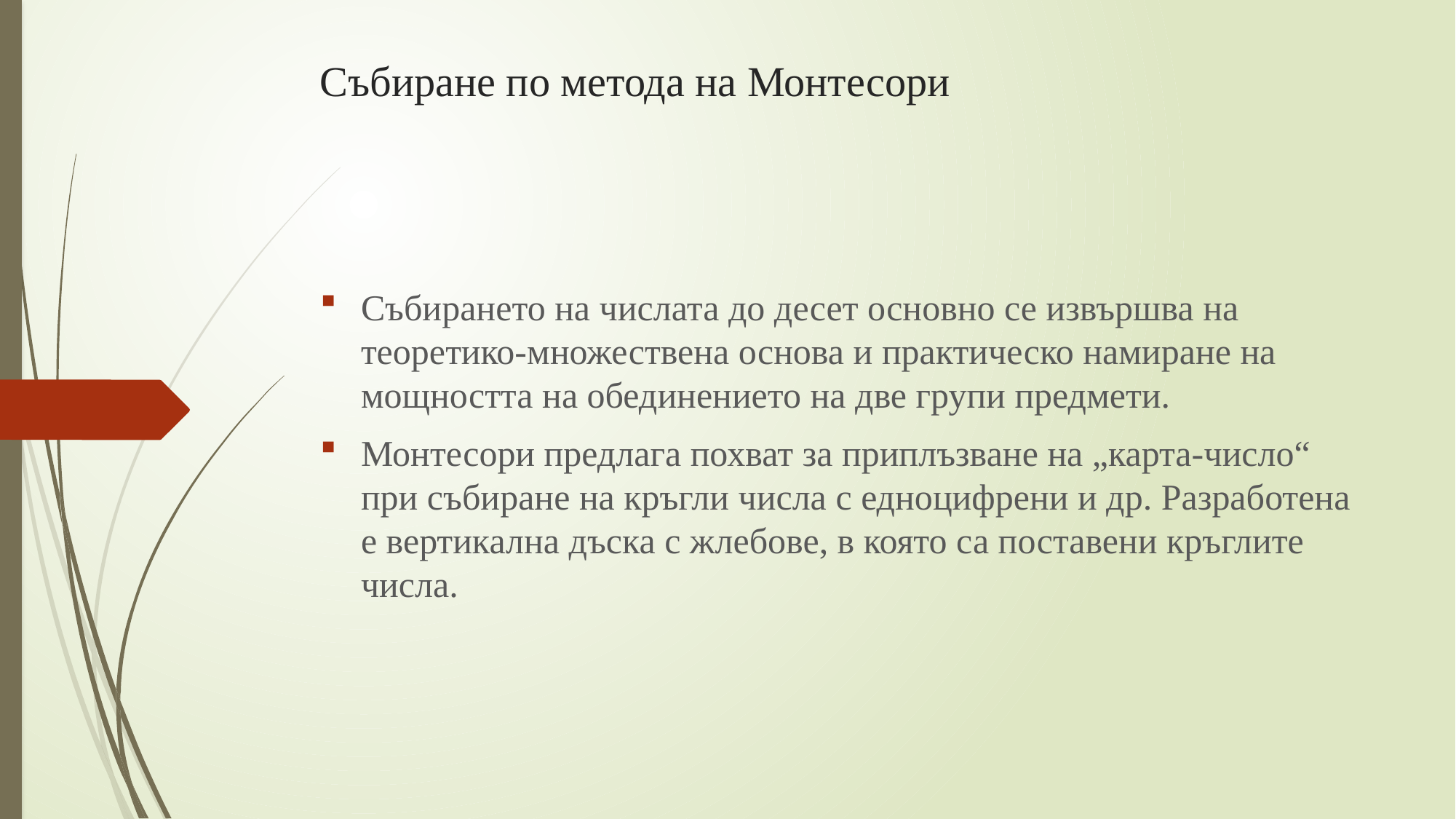

# Събиране по метода на Монтесори

Събирането на числата до десет основно се извършва на теоретико-множествена основа и практическо намиране на мощността на обединението на две групи предмети.
Монтесори предлага похват за приплъзване на „карта-число“ при събиране на кръгли числа с едноцифрени и др. Разработена е вертикална дъска с жлебове, в която са поставени кръглите числа.